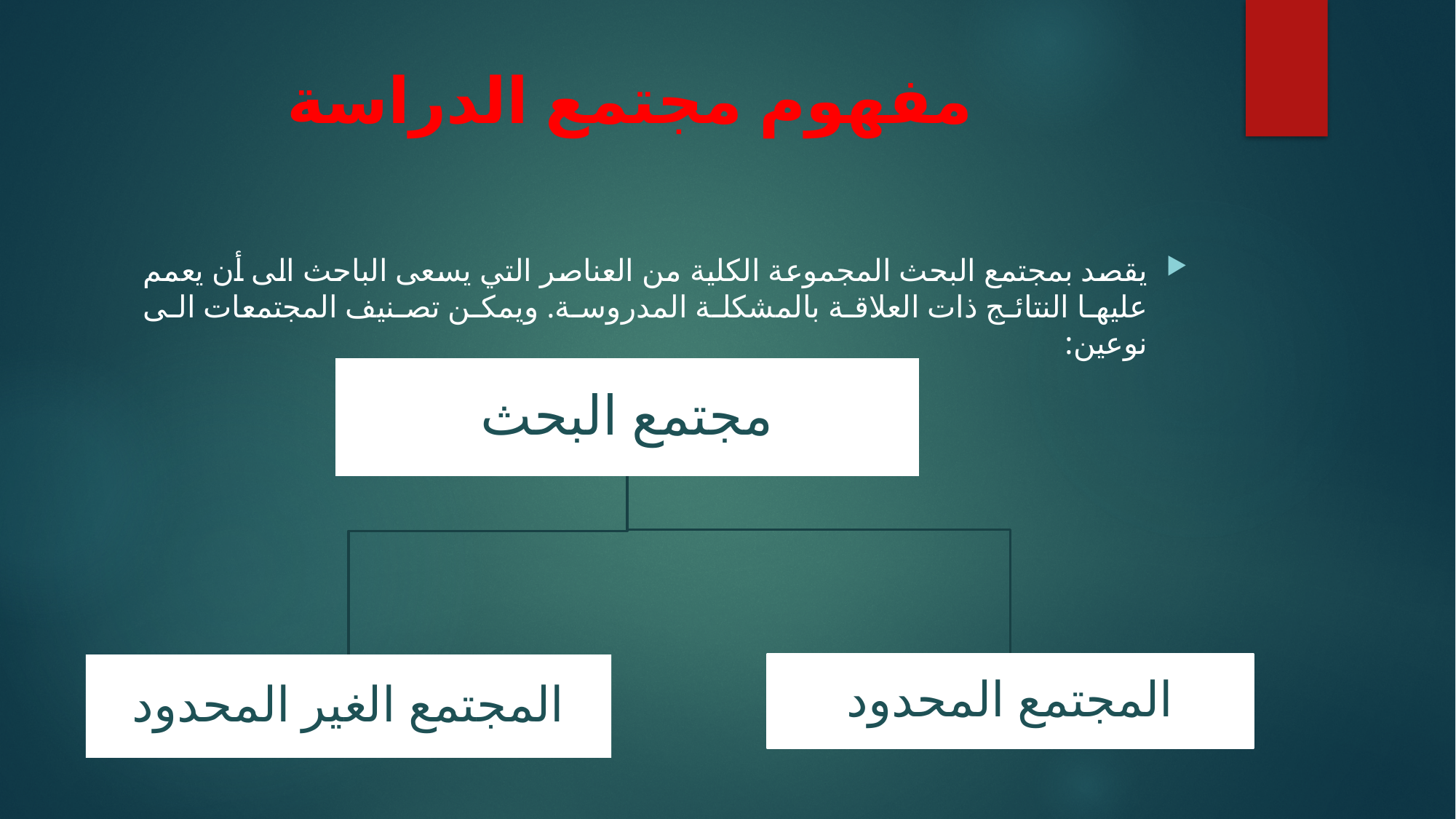

مجتمع البحث
المجتمع الغير المحدود
المجتمع المحدود
# مفهوم مجتمع الدراسة
يقصد بمجتمع البحث المجموعة الكلية من العناصر التي يسعى الباحث الى أن يعمم عليها النتائج ذات العلاقة بالمشكلة المدروسة. ويمكن تصنيف المجتمعات الى نوعين: